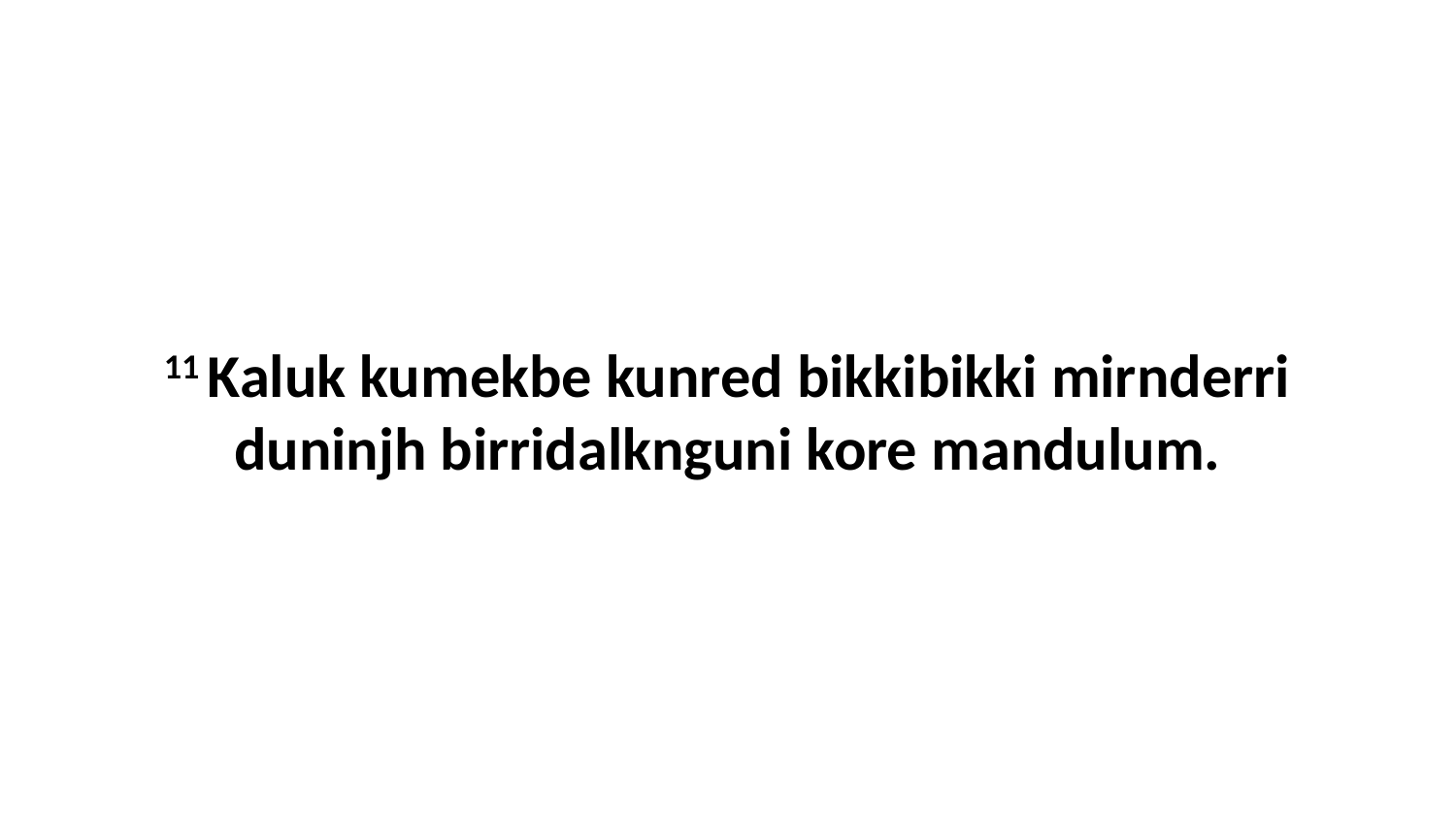

11 Kaluk kumekbe kunred bikkibikki mirnderri duninjh birridalknguni kore mandulum.